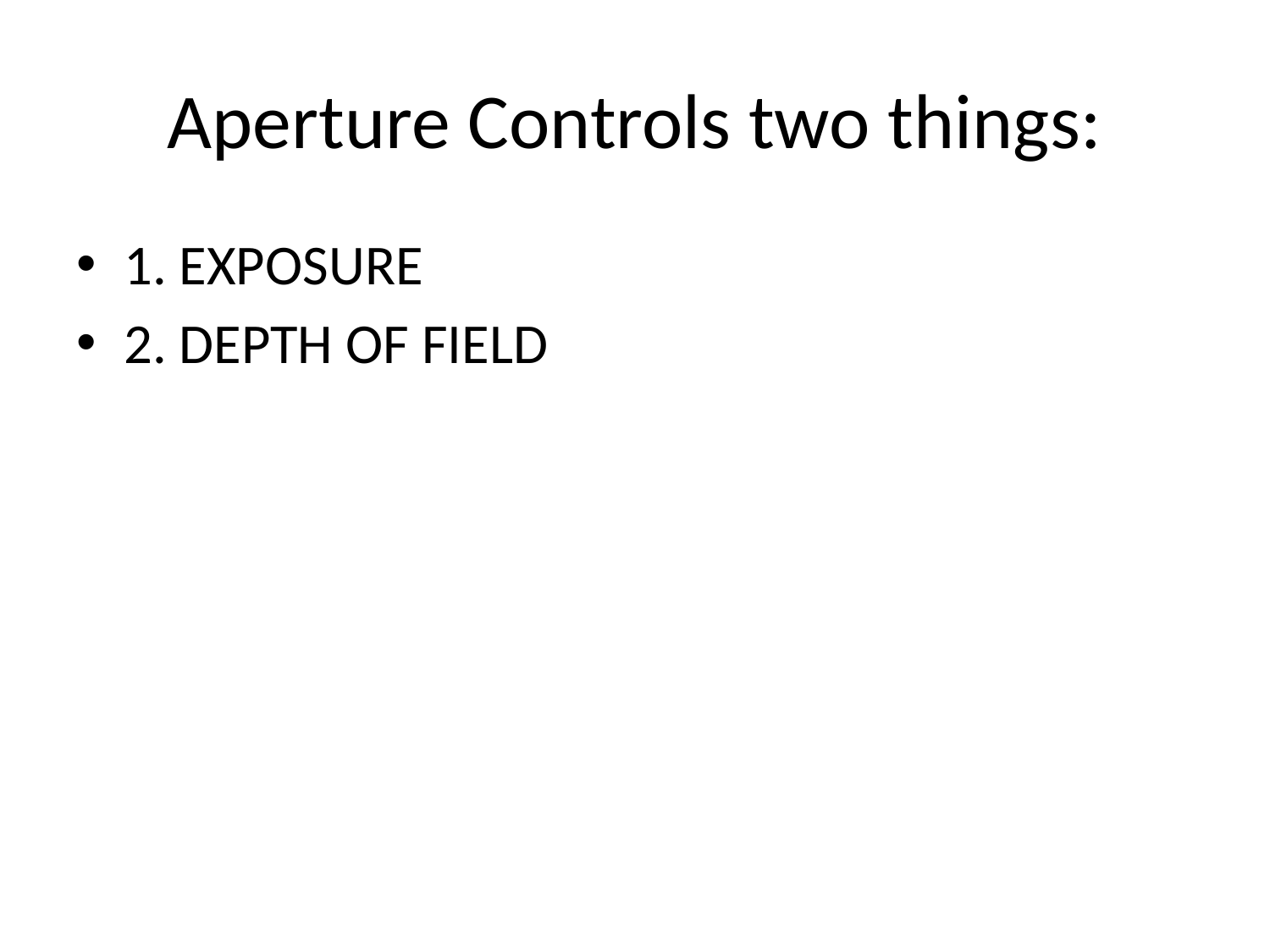

# Aperture Controls two things:
1. EXPOSURE
2. DEPTH OF FIELD